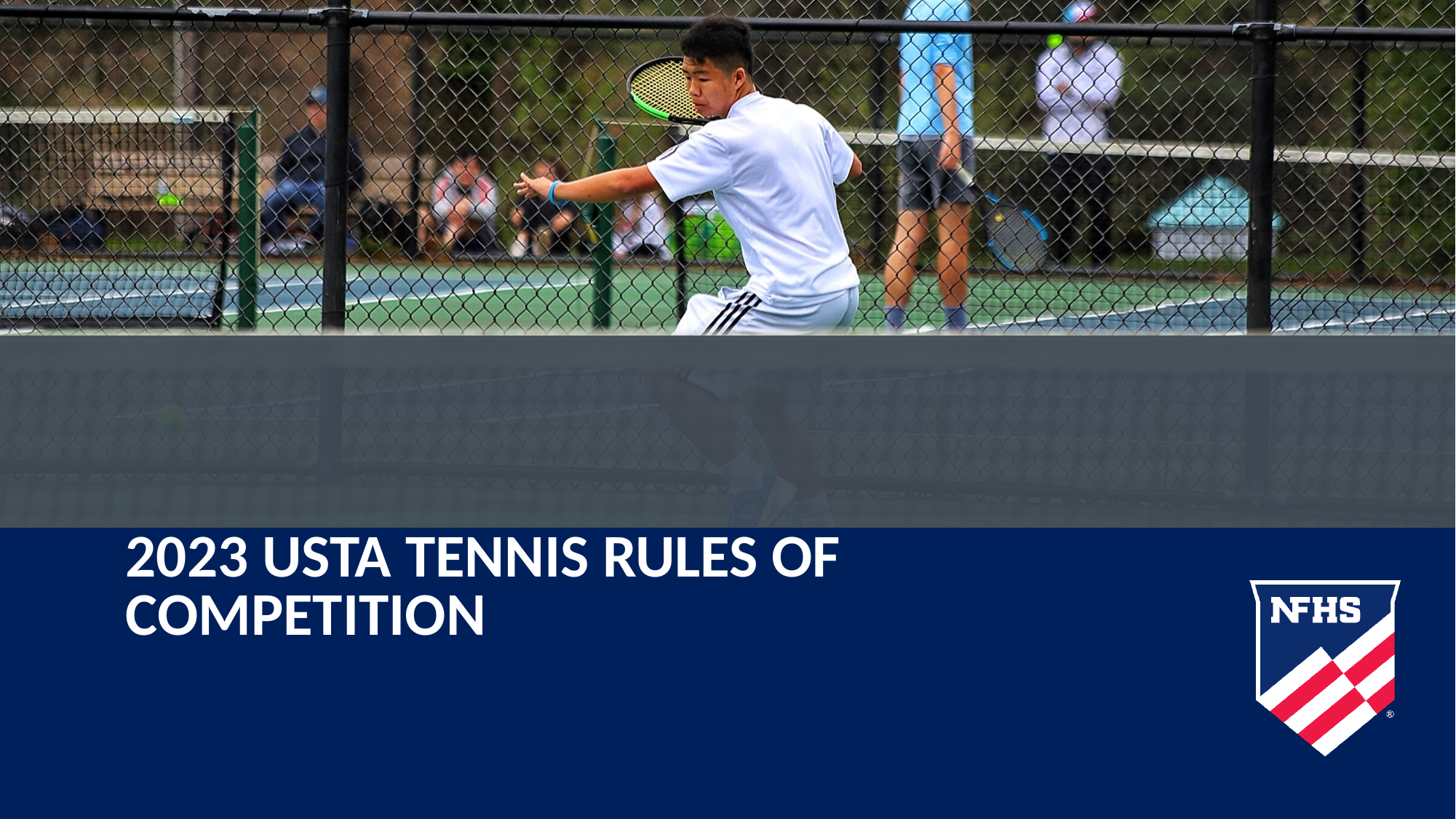

# 2023 USTA Tennis Rules Of Competition